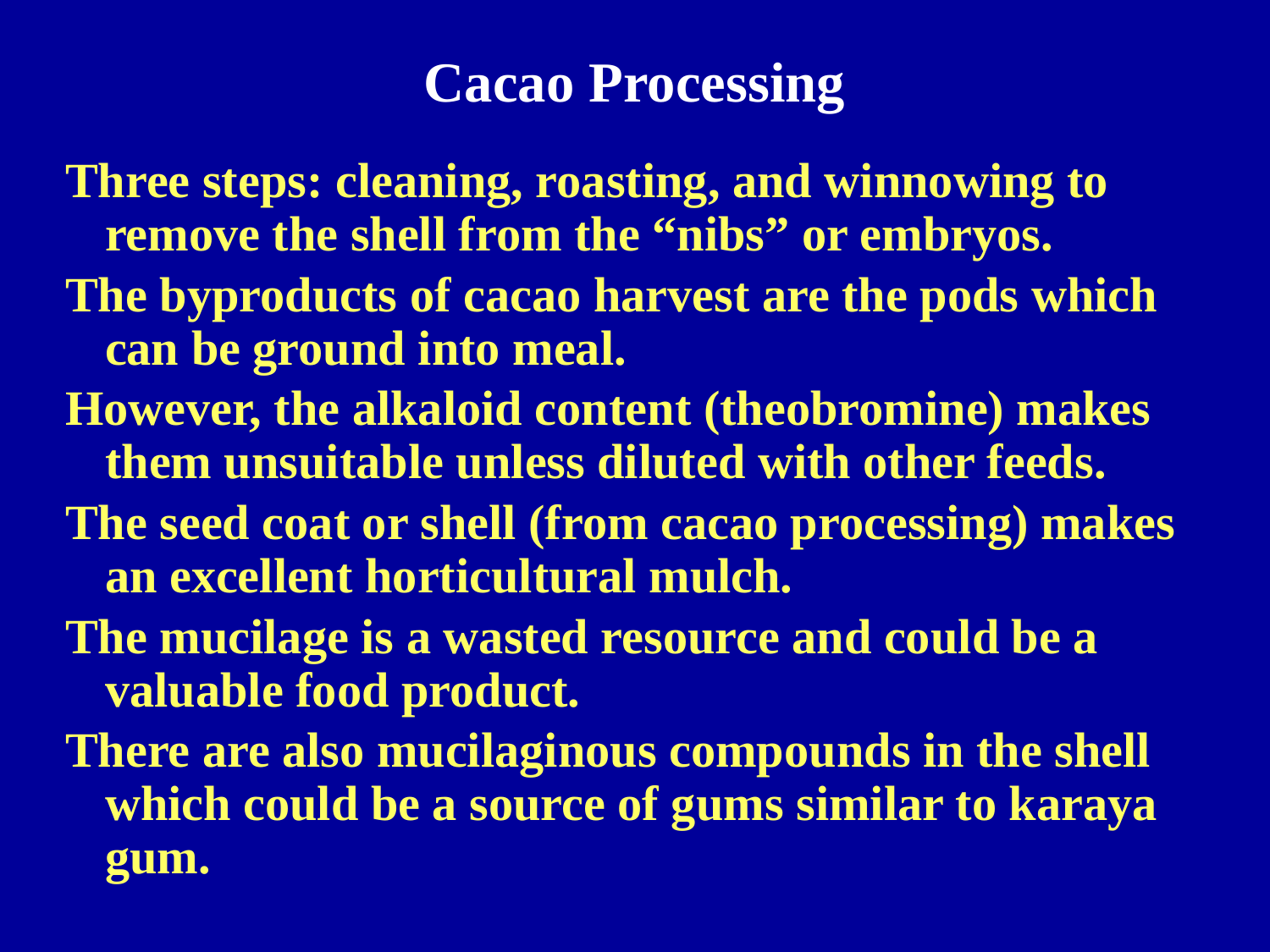

Cacao Processing
Three steps: cleaning, roasting, and winnowing to remove the shell from the “nibs” or embryos.
The byproducts of cacao harvest are the pods which can be ground into meal.
However, the alkaloid content (theobromine) makes them unsuitable unless diluted with other feeds.
The seed coat or shell (from cacao processing) makes an excellent horticultural mulch.
The mucilage is a wasted resource and could be a valuable food product.
There are also mucilaginous compounds in the shell which could be a source of gums similar to karaya gum.